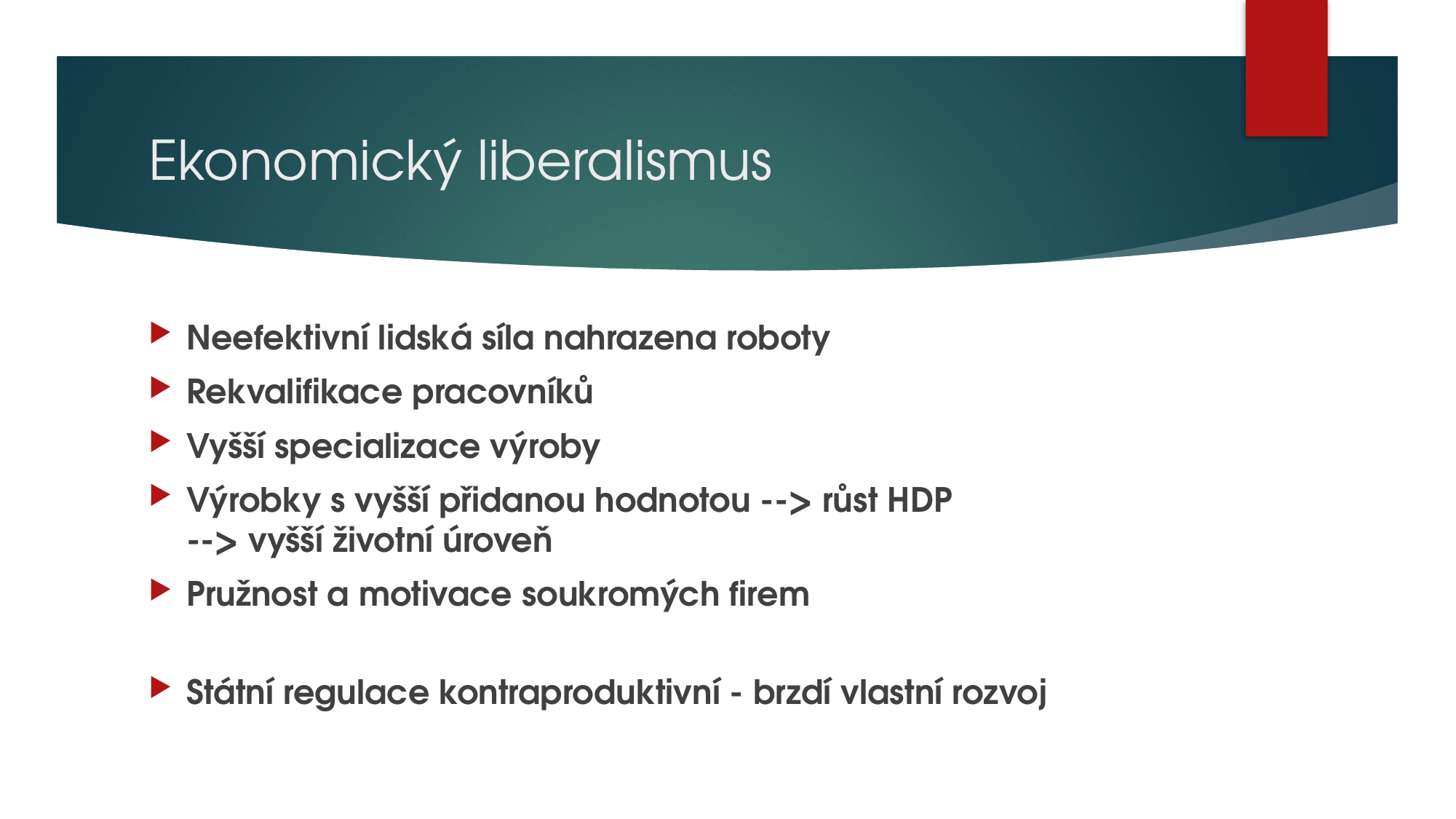

# Ekonomický liberalismus
Neefektivní lidská síla nahrazena roboty
Rekvalifikace pracovníků
Vyšší specializace výroby
Výrobky s vyšší přidanou hodnotou --> růst HDP
--> vyšší životní úroveň
Pružnost a motivace soukromých firem

Státní regulace kontraproduktivní - brzdí vlastní rozvoj